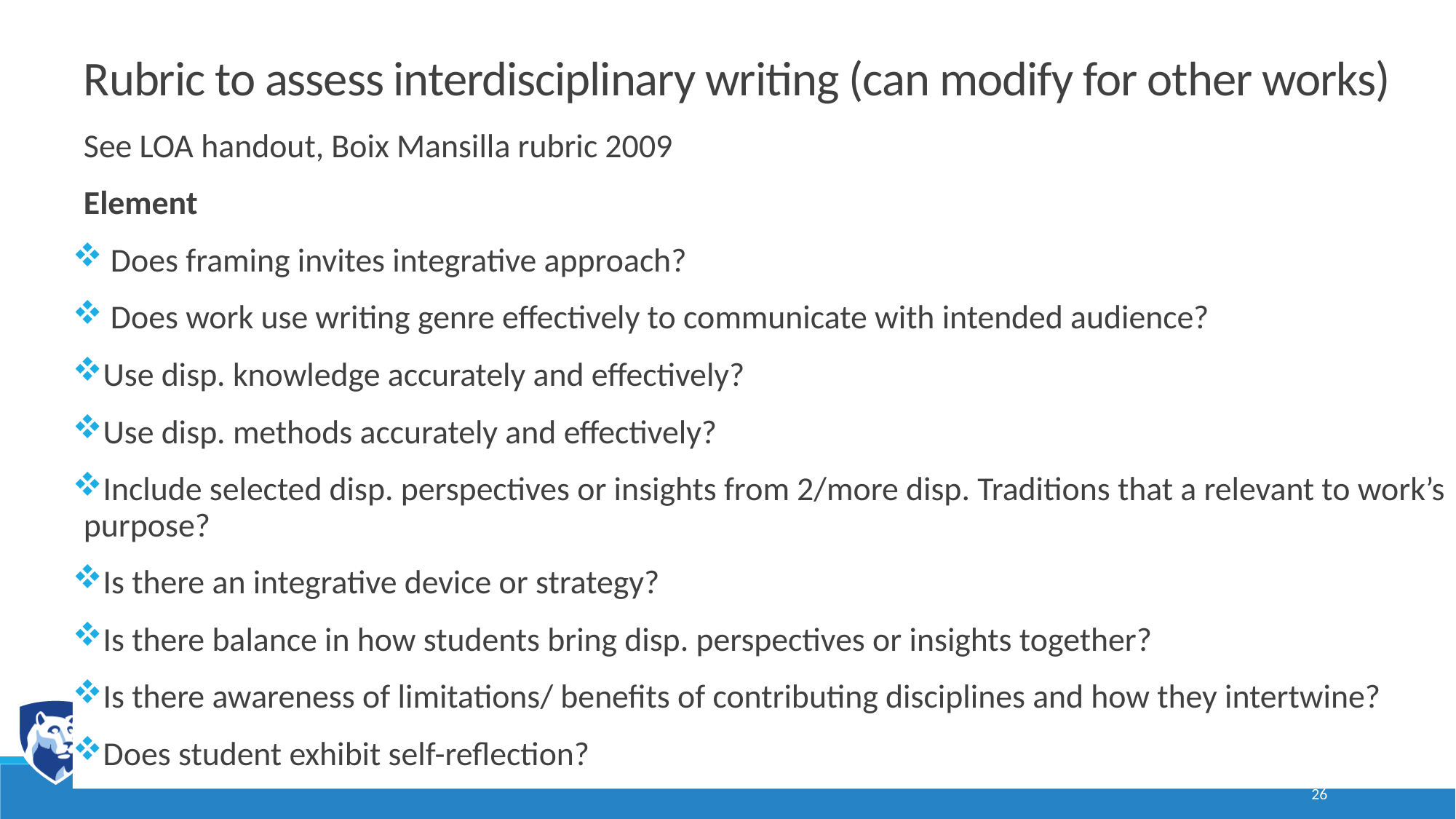

# Rubric to assess interdisciplinary writing (can modify for other works)
See LOA handout, Boix Mansilla rubric 2009
Element
 Does framing invites integrative approach?
 Does work use writing genre effectively to communicate with intended audience?
Use disp. knowledge accurately and effectively?
Use disp. methods accurately and effectively?
Include selected disp. perspectives or insights from 2/more disp. Traditions that a relevant to work’s purpose?
Is there an integrative device or strategy?
Is there balance in how students bring disp. perspectives or insights together?
Is there awareness of limitations/ benefits of contributing disciplines and how they intertwine?
Does student exhibit self-reflection?
26